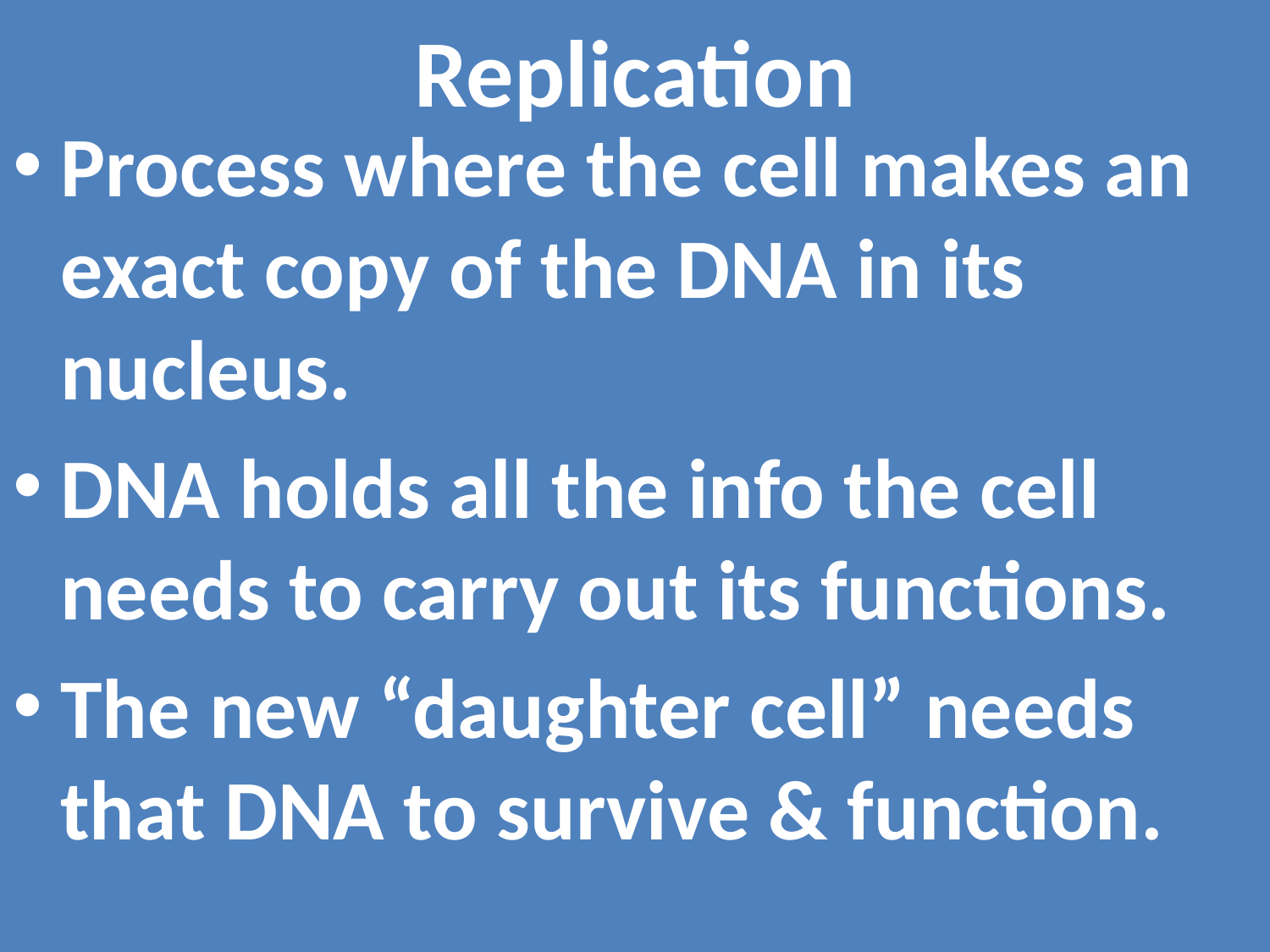

# Replication
Process where the cell makes an exact copy of the DNA in its nucleus.
DNA holds all the info the cell needs to carry out its functions.
The new “daughter cell” needs that DNA to survive & function.